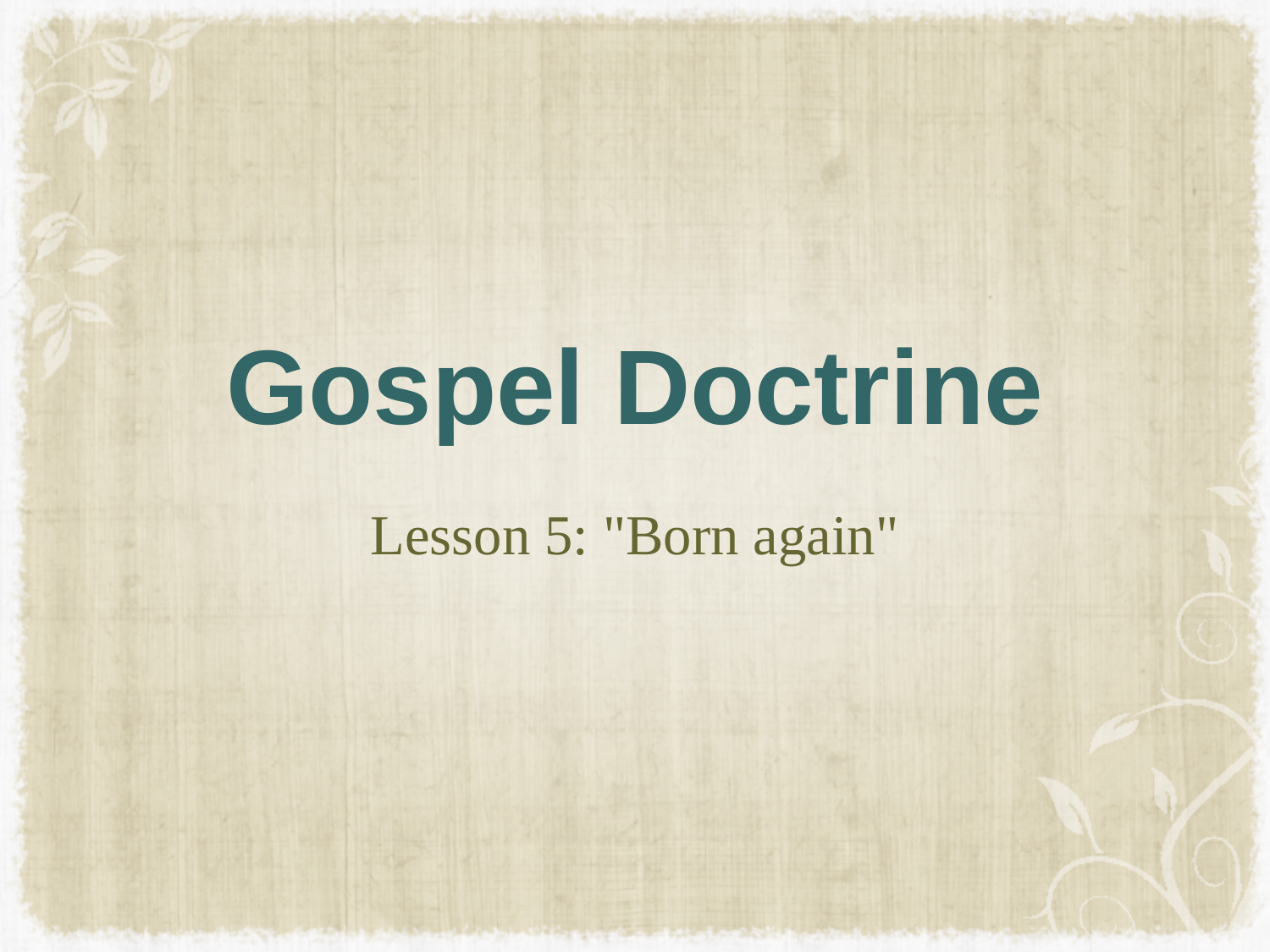

# Gospel Doctrine
Lesson 5: "Born again"